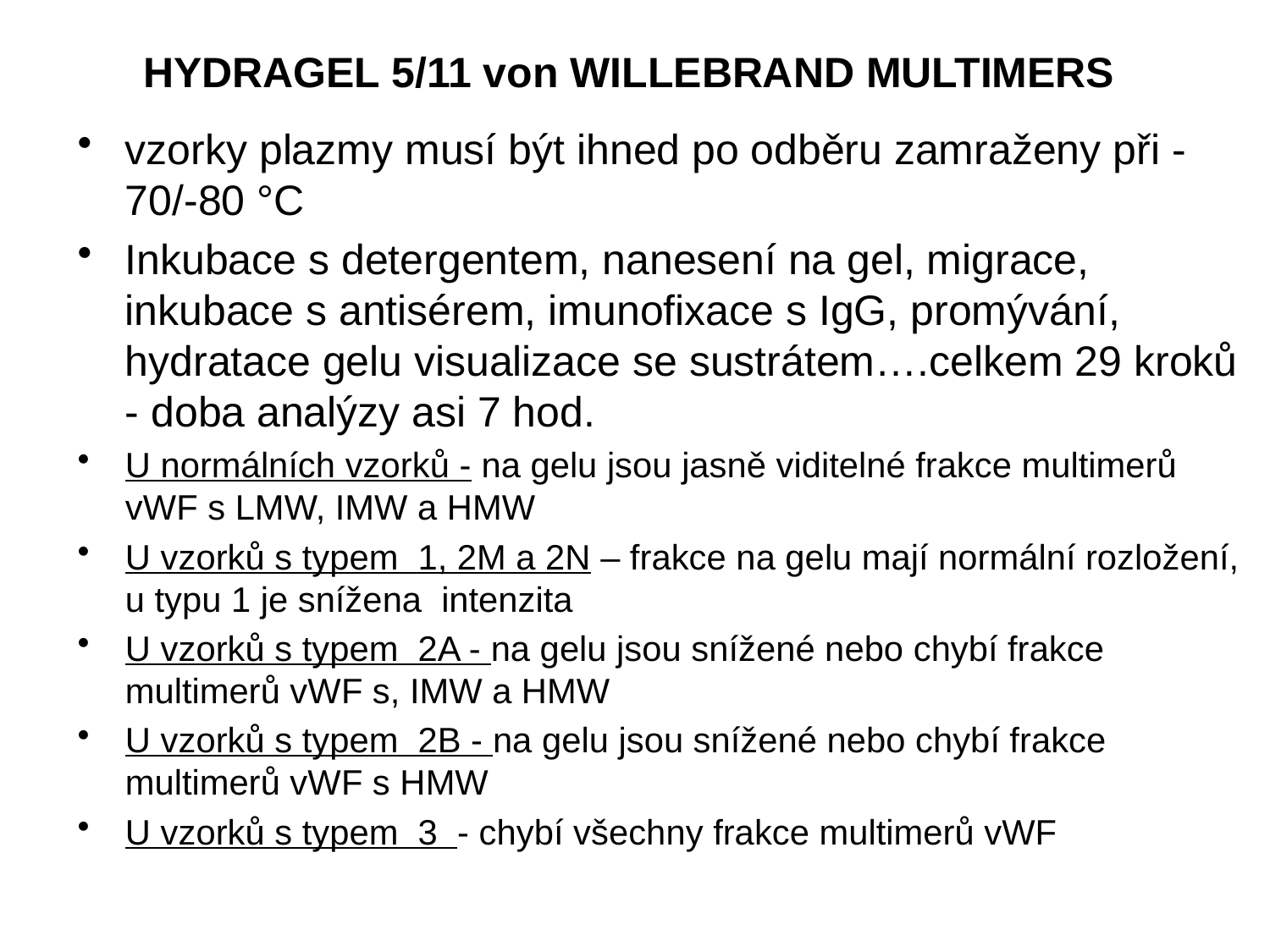

# HYDRAGEL 5/11 von WILLEBRAND MULTIMERS
vzorky plazmy musí být ihned po odběru zamraženy při -70/-80 °C
Inkubace s detergentem, nanesení na gel, migrace, inkubace s antisérem, imunofixace s IgG, promývání, hydratace gelu visualizace se sustrátem….celkem 29 kroků - doba analýzy asi 7 hod.
U normálních vzorků - na gelu jsou jasně viditelné frakce multimerů vWF s LMW, IMW a HMW
U vzorků s typem  1, 2M a 2N – frakce na gelu mají normální rozložení, u typu 1 je snížena  intenzita
U vzorků s typem  2A - na gelu jsou snížené nebo chybí frakce multimerů vWF s, IMW a HMW
U vzorků s typem  2B - na gelu jsou snížené nebo chybí frakce multimerů vWF s HMW
U vzorků s typem  3  - chybí všechny frakce multimerů vWF